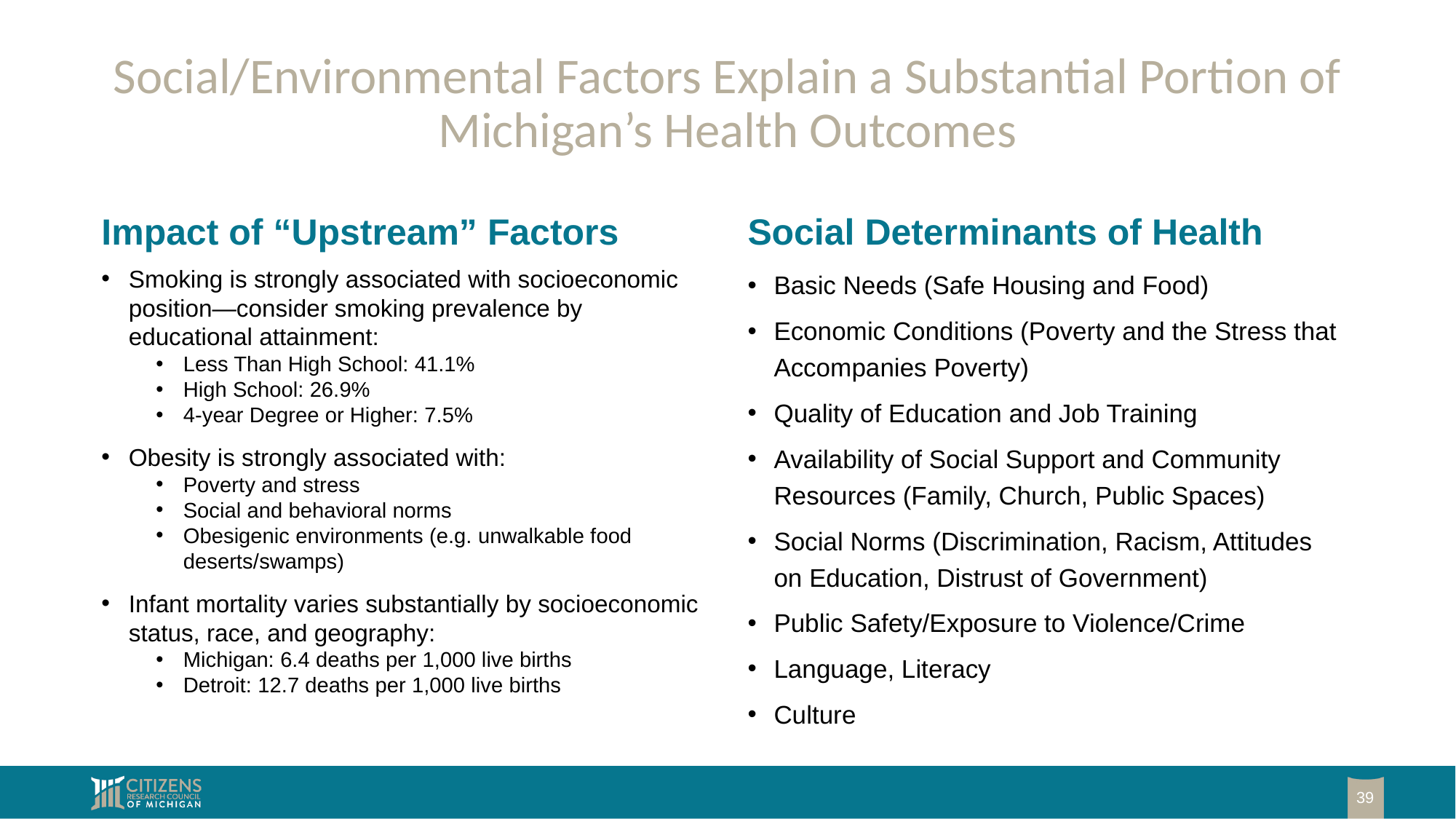

# Social/Environmental Factors Explain a Substantial Portion of Michigan’s Health Outcomes
Impact of “Upstream” Factors
Social Determinants of Health
Smoking is strongly associated with socioeconomic position—consider smoking prevalence by educational attainment:
Less Than High School: 41.1%
High School: 26.9%
4-year Degree or Higher: 7.5%
Obesity is strongly associated with:
Poverty and stress
Social and behavioral norms
Obesigenic environments (e.g. unwalkable food deserts/swamps)
Infant mortality varies substantially by socioeconomic status, race, and geography:
Michigan: 6.4 deaths per 1,000 live births
Detroit: 12.7 deaths per 1,000 live births
Basic Needs (Safe Housing and Food)
Economic Conditions (Poverty and the Stress that Accompanies Poverty)
Quality of Education and Job Training
Availability of Social Support and Community Resources (Family, Church, Public Spaces)
Social Norms (Discrimination, Racism, Attitudes on Education, Distrust of Government)
Public Safety/Exposure to Violence/Crime
Language, Literacy
Culture

39